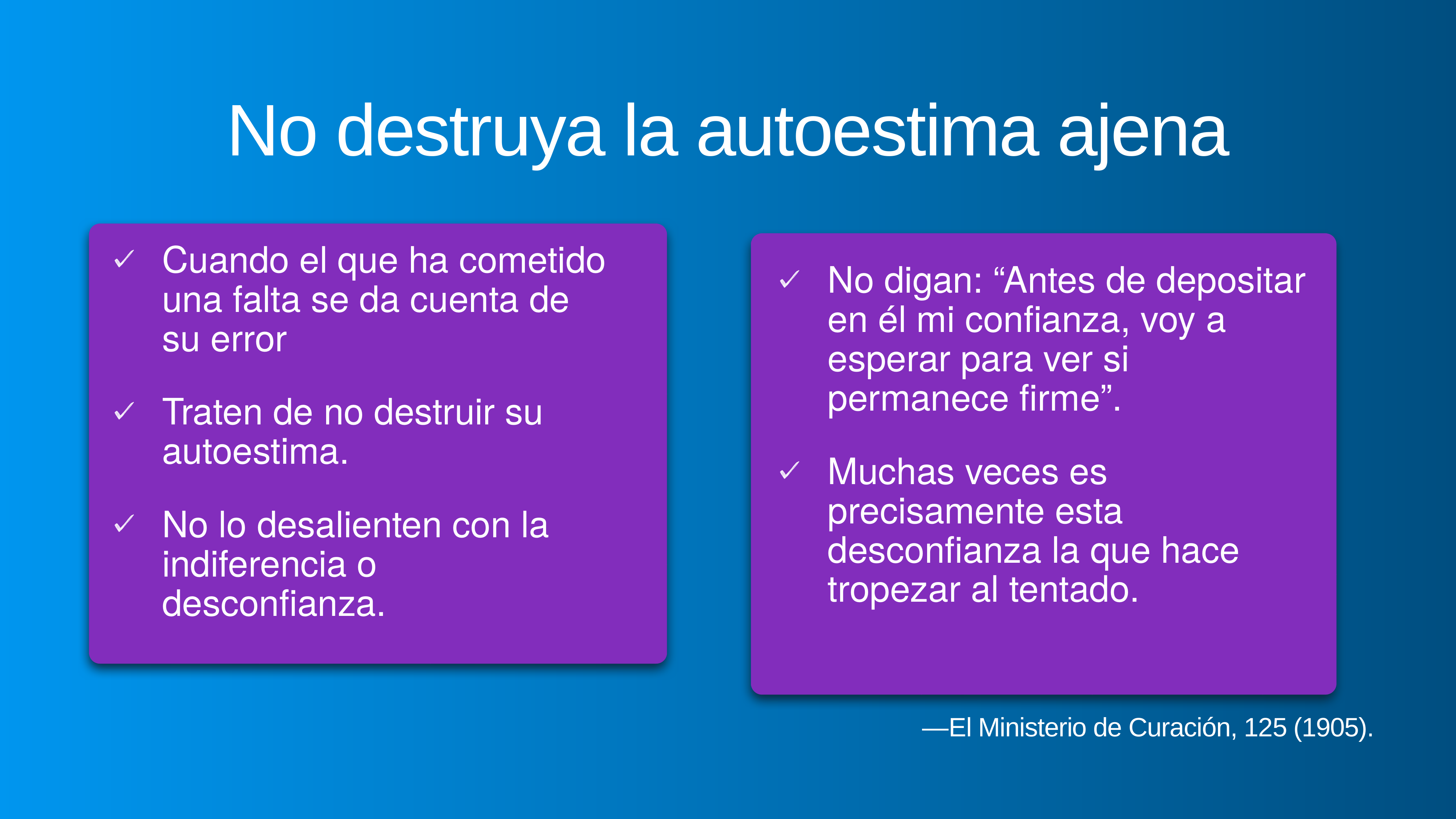

# No destruya la autoestima ajena

Cuando el que ha cometido una falta se da cuenta de su error
Traten de no destruir su autoestima.
No lo desalienten con la indiferencia o desconfianza.
No digan: “Antes de depositar en él mi confianza, voy a esperar para ver si permanece firme”.
Muchas veces es precisamente esta desconfianza la que hace tropezar al tentado.
—El Ministerio de Curación, 125 (1905).